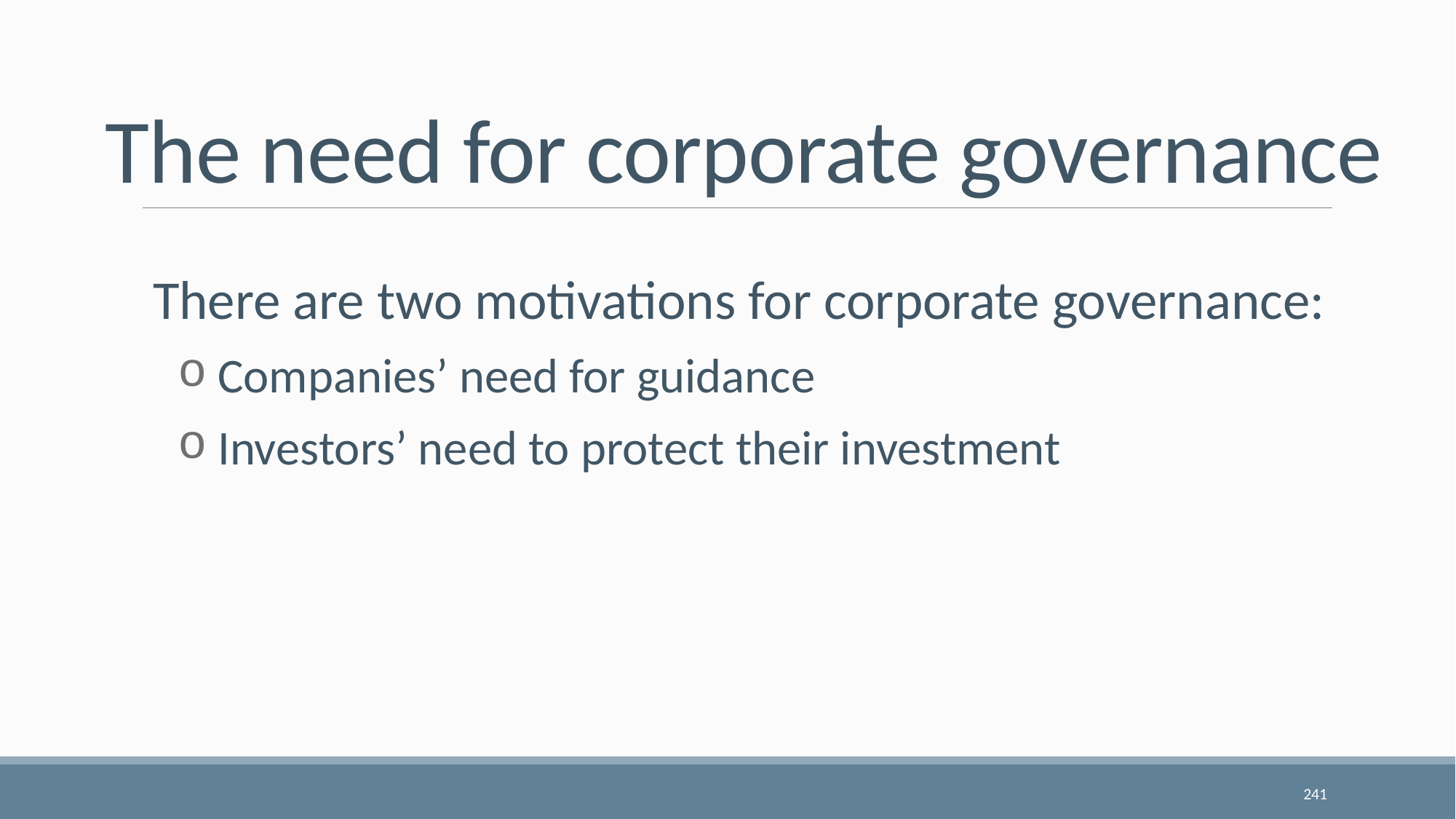

# The need for corporate governance
There are two motivations for corporate governance:
 Companies’ need for guidance
 Investors’ need to protect their investment

241